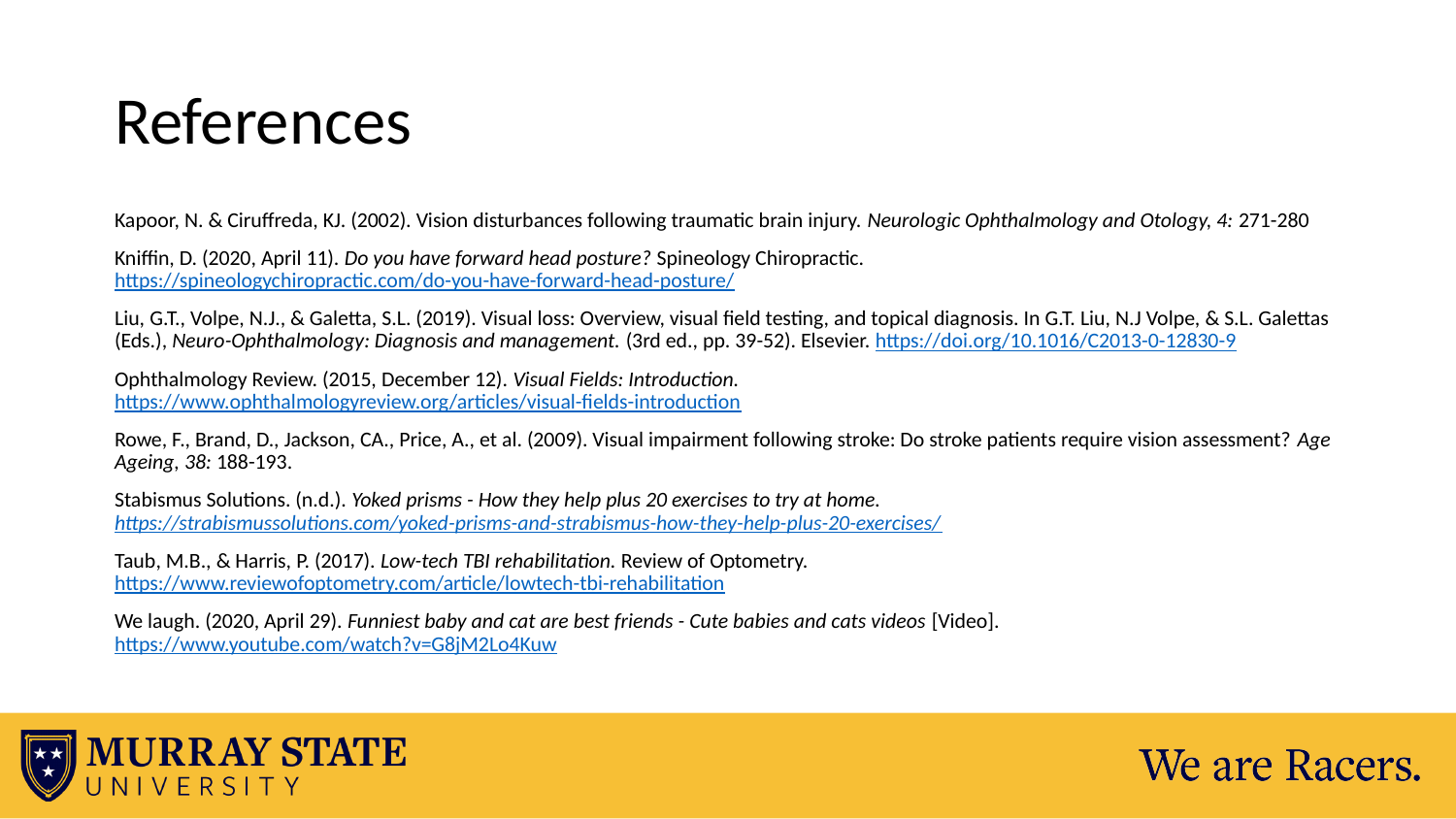

# References
Kapoor, N. & Ciruffreda, KJ. (2002). Vision disturbances following traumatic brain injury. Neurologic Ophthalmology and Otology, 4: 271-280
Kniffin, D. (2020, April 11). Do you have forward head posture? Spineology Chiropractic. https://spineologychiropractic.com/do-you-have-forward-head-posture/
Liu, G.T., Volpe, N.J., & Galetta, S.L. (2019). Visual loss: Overview, visual field testing, and topical diagnosis. In G.T. Liu, N.J Volpe, & S.L. Galettas (Eds.), Neuro-Ophthalmology: Diagnosis and management. (3rd ed., pp. 39-52). Elsevier. https://doi.org/10.1016/C2013-0-12830-9
Ophthalmology Review. (2015, December 12). Visual Fields: Introduction. https://www.ophthalmologyreview.org/articles/visual-fields-introduction
Rowe, F., Brand, D., Jackson, CA., Price, A., et al. (2009). Visual impairment following stroke: Do stroke patients require vision assessment? Age Ageing, 38: 188-193.
Stabismus Solutions. (n.d.). Yoked prisms - How they help plus 20 exercises to try at home. https://strabismussolutions.com/yoked-prisms-and-strabismus-how-they-help-plus-20-exercises/
Taub, M.B., & Harris, P. (2017). Low-tech TBI rehabilitation. Review of Optometry. https://www.reviewofoptometry.com/article/lowtech-tbi-rehabilitation
We laugh. (2020, April 29). Funniest baby and cat are best friends - Cute babies and cats videos [Video]. https://www.youtube.com/watch?v=G8jM2Lo4Kuw